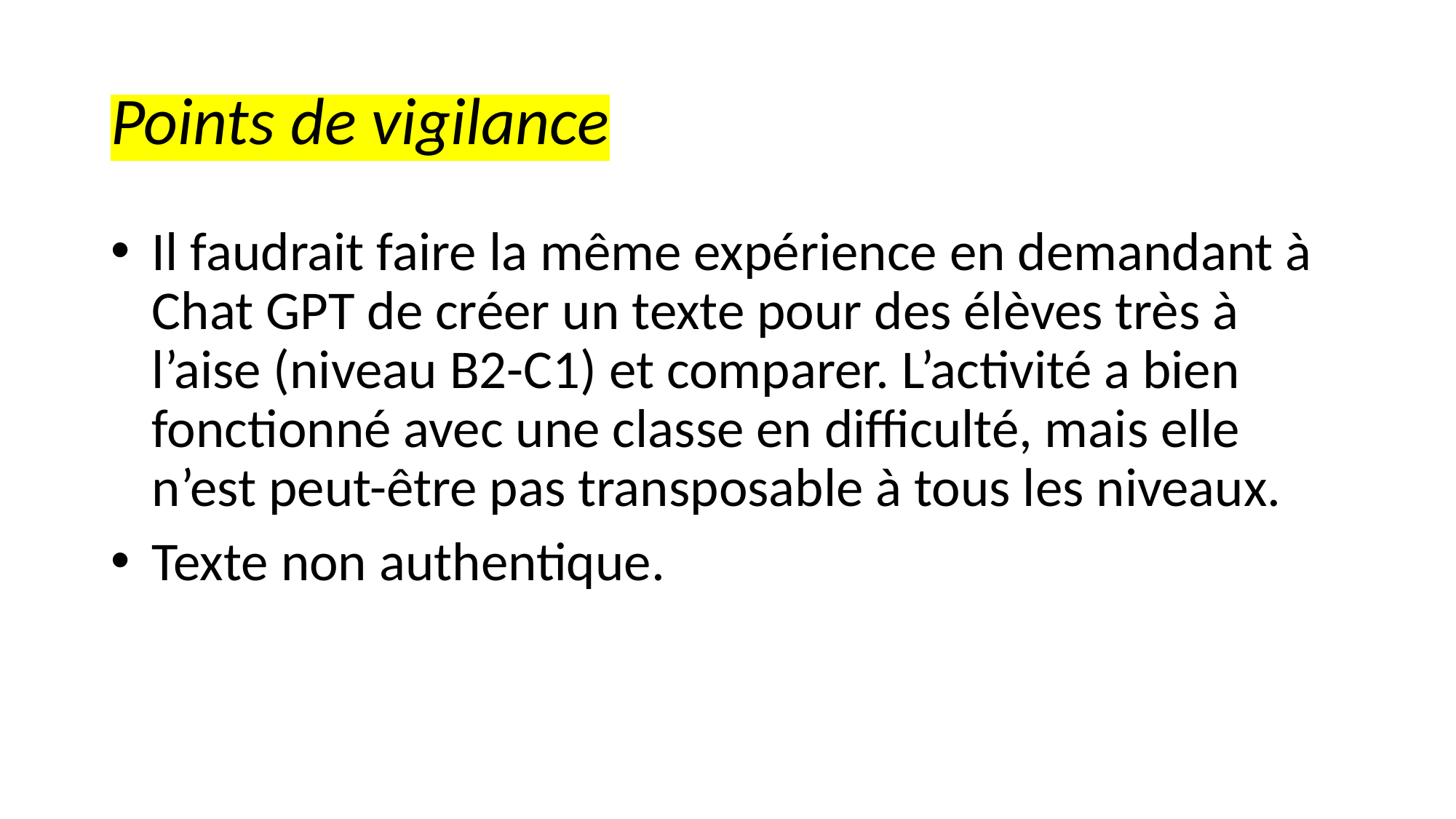

# Points de vigilance
Il faudrait faire la même expérience en demandant à Chat GPT de créer un texte pour des élèves très à l’aise (niveau B2-C1) et comparer. L’activité a bien fonctionné avec une classe en difficulté, mais elle n’est peut-être pas transposable à tous les niveaux.
Texte non authentique.